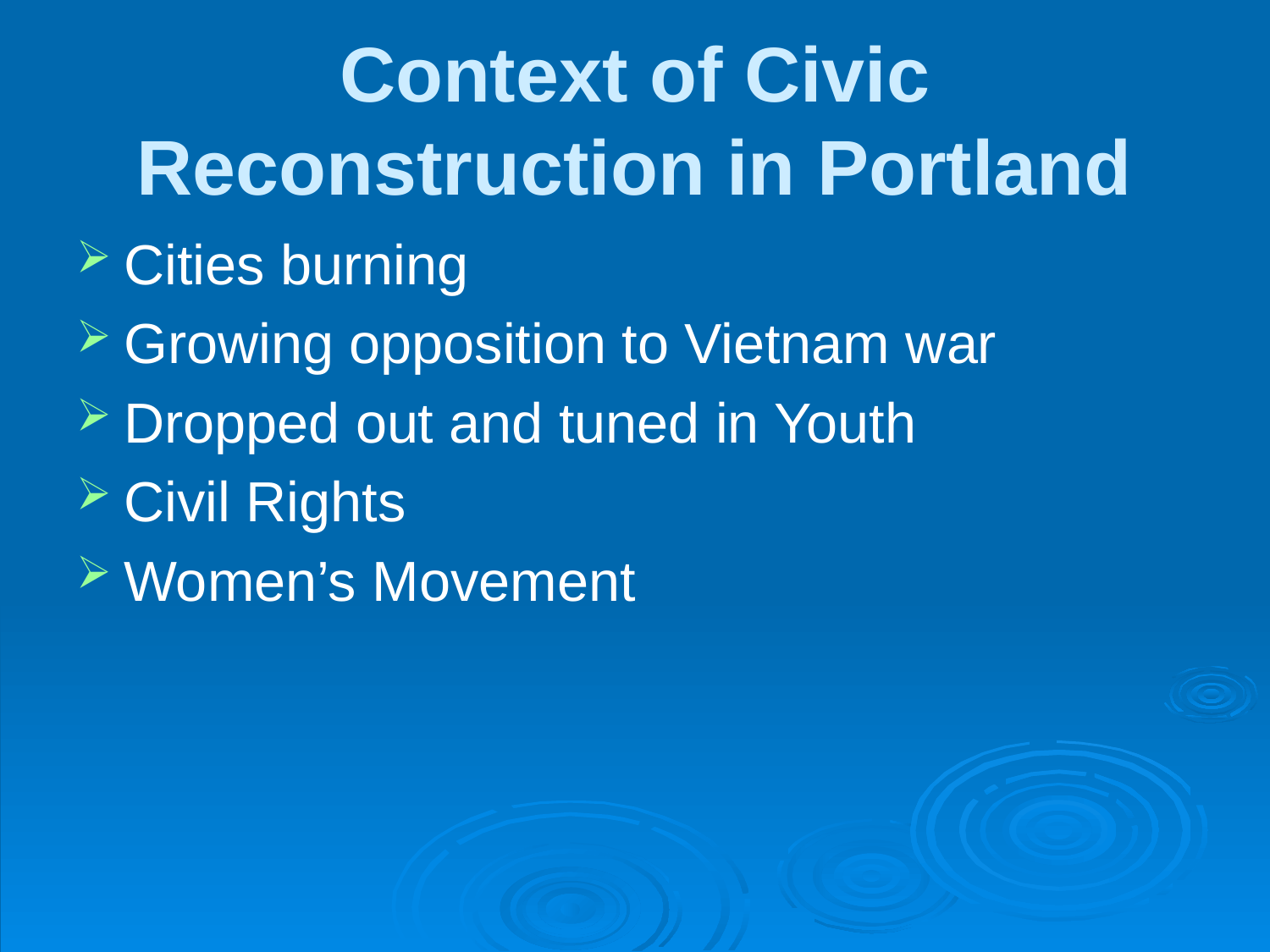

# Context of Civic Reconstruction in Portland
Cities burning
Growing opposition to Vietnam war
Dropped out and tuned in Youth
Civil Rights
Women’s Movement